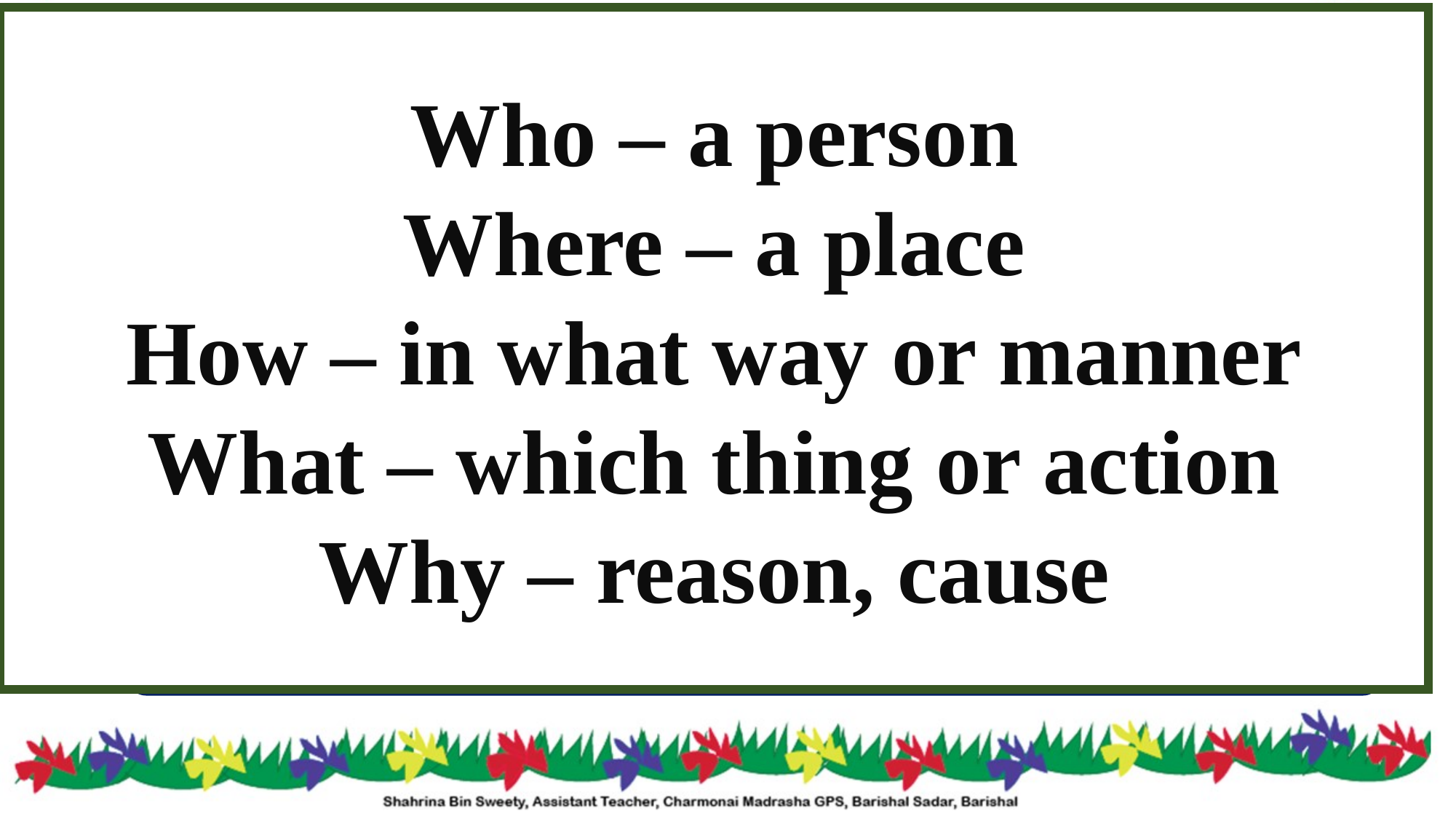

Who – a person
Where – a place
How – in what way or manner
What – which thing or action
Why – reason, cause
Read the following words
Who
Where
How
What
Why
We can use these words for making questions.